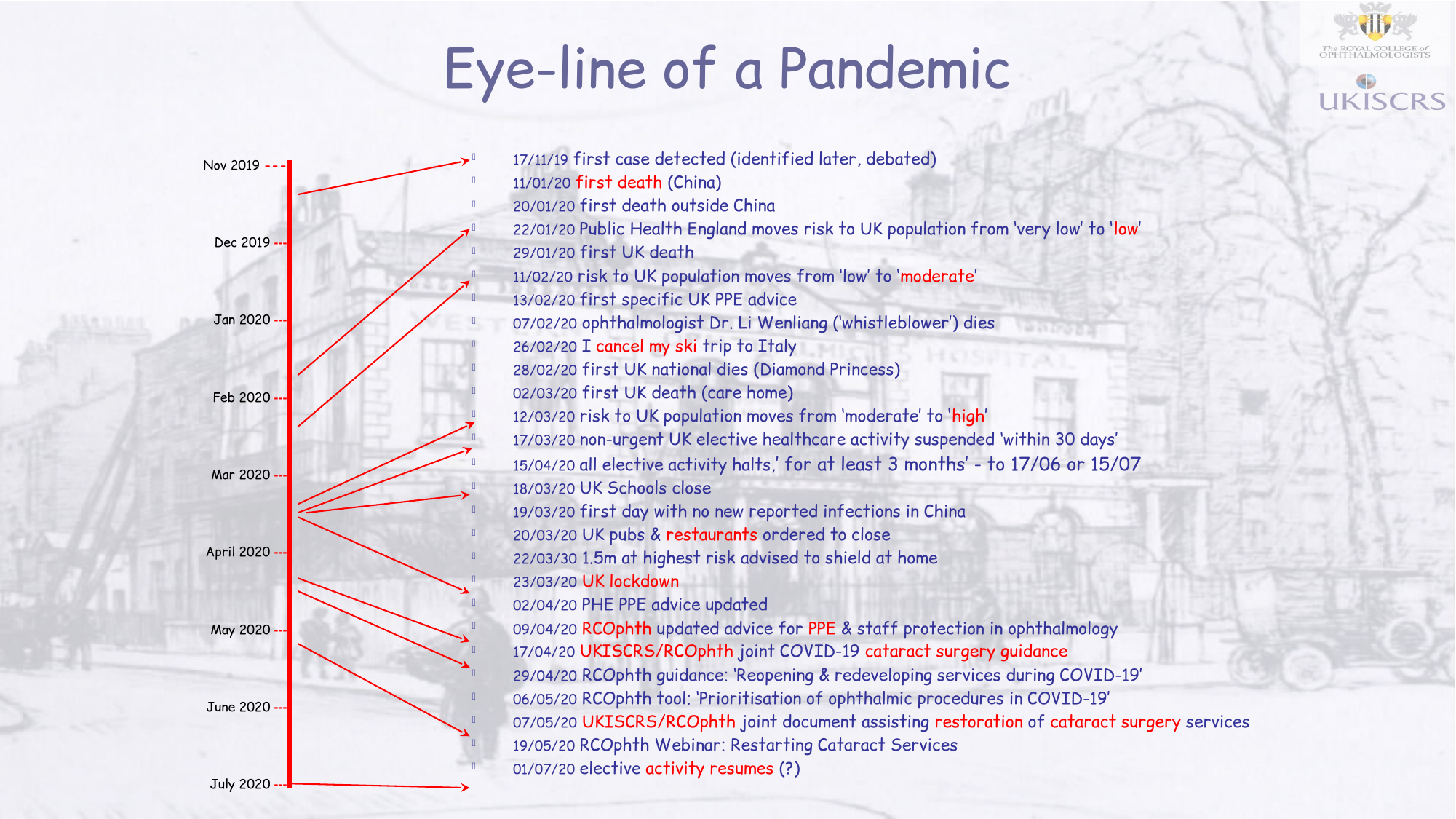

# Eye-line of a Pandemic
17/11/19 first case detected (identified later, debated)
11/01/20 first death (China)
20/01/20 first death outside China
22/01/20 Public Health England moves risk to UK population from ‘very low’ to ‘low’
29/01/20 first UK death
11/02/20 risk to UK population moves from ‘low’ to ‘moderate’
13/02/20 first specific UK PPE advice
07/02/20 ophthalmologist Dr. Li Wenliang (‘whistleblower’) dies
26/02/20 I cancel my ski trip to Italy
28/02/20 first UK national dies (Diamond Princess)
02/03/20 first UK death (care home)
12/03/20 risk to UK population moves from ‘moderate’ to ‘high’
17/03/20 non-urgent UK elective healthcare activity suspended ‘within 30 days’
15/04/20 all elective activity halts,’ for at least 3 months’ - to 17/06 or 15/07
18/03/20 UK Schools close
19/03/20 first day with no new reported infections in China
20/03/20 UK pubs & restaurants ordered to close
22/03/30 1.5m at highest risk advised to shield at home
23/03/20 UK lockdown
02/04/20 PHE PPE advice updated
09/04/20 RCOphth updated advice for PPE & staff protection in ophthalmology
17/04/20 UKISCRS/RCOphth joint COVID-19 cataract surgery guidance
29/04/20 RCOphth guidance: ‘Reopening & redeveloping services during COVID-19’
06/05/20 RCOphth tool: ‘Prioritisation of ophthalmic procedures in COVID-19’
07/05/20 UKISCRS/RCOphth joint document assisting restoration of cataract surgery services
19/05/20 RCOphth Webinar: Restarting Cataract Services
01/07/20 elective activity resumes (?)
Nov 2019 ---

Dec 2019 ---

Jan 2020 ---

Feb 2020 ---

Mar 2020 ---

April 2020 ---

May 2020 ---

June 2020 ---

July 2020 ---